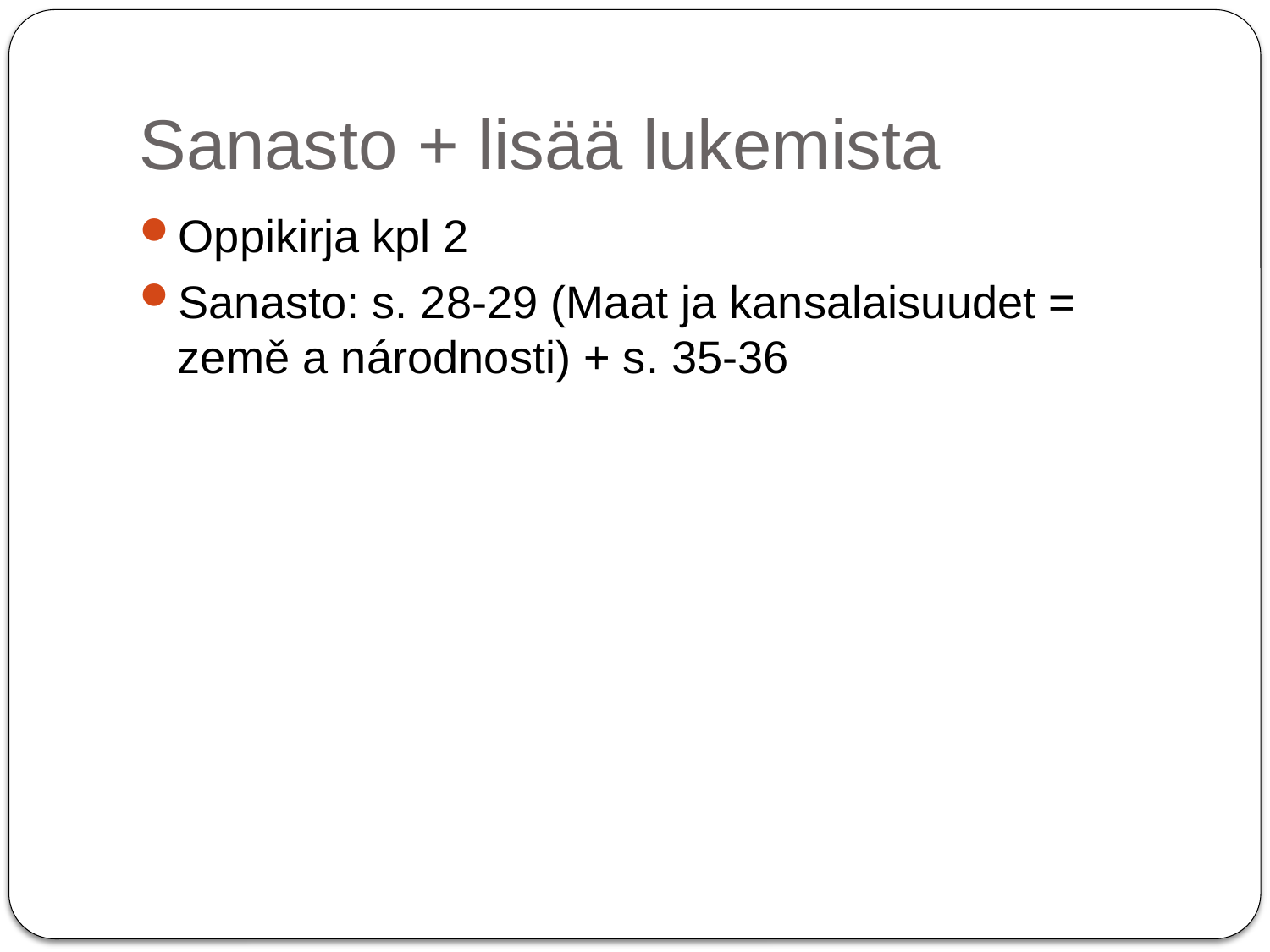

# Sanasto + lisää lukemista
Oppikirja kpl 2
Sanasto: s. 28-29 (Maat ja kansalaisuudet = země a národnosti) + s. 35-36